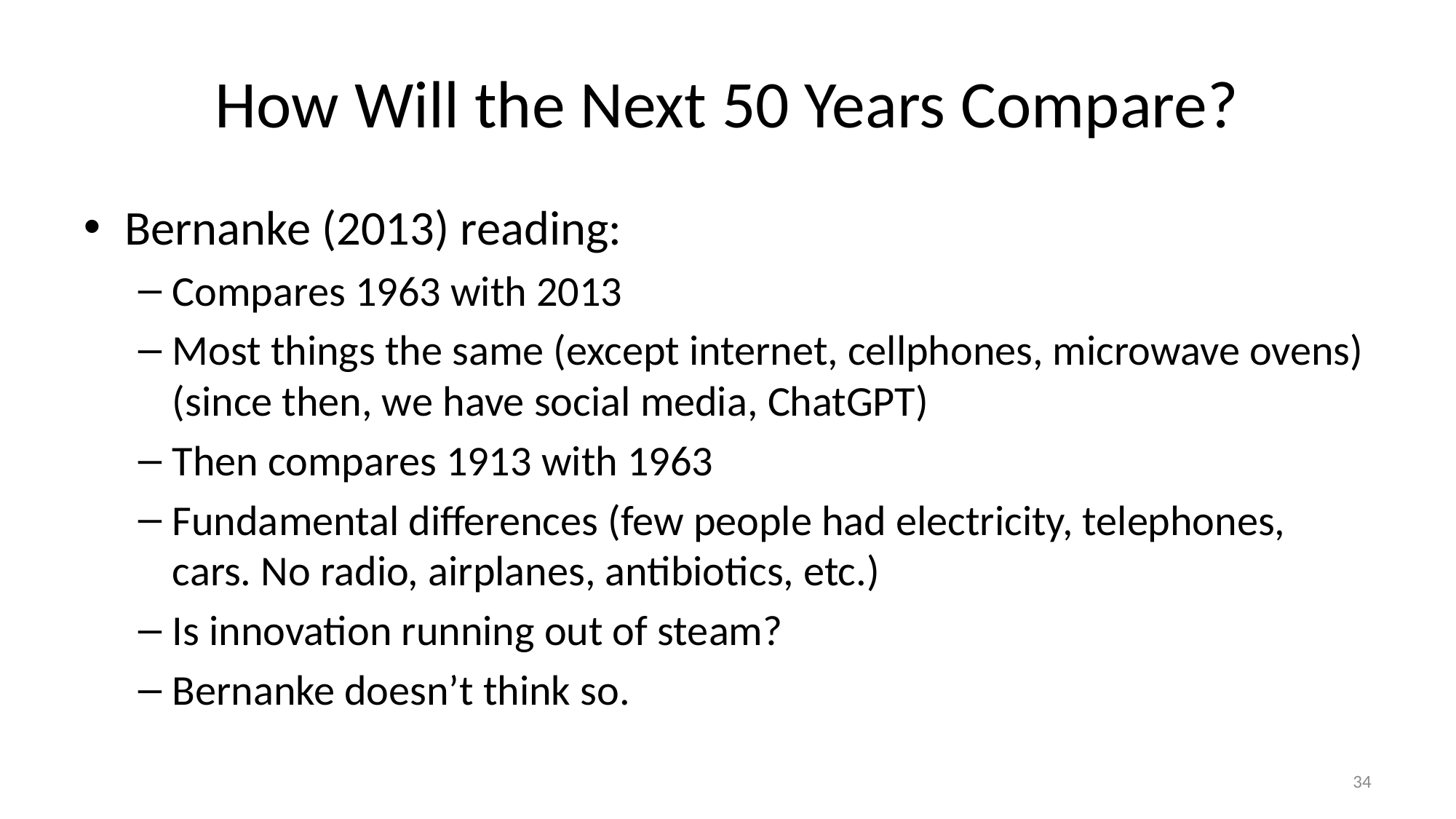

# How Will the Next 50 Years Compare?
Bernanke (2013) reading:
Compares 1963 with 2013
Most things the same (except internet, cellphones, microwave ovens)
(since then, we have social media, ChatGPT)
Then compares 1913 with 1963
Fundamental differences (few people had electricity, telephones, cars. No radio, airplanes, antibiotics, etc.)
Is innovation running out of steam?
Bernanke doesn’t think so.
34